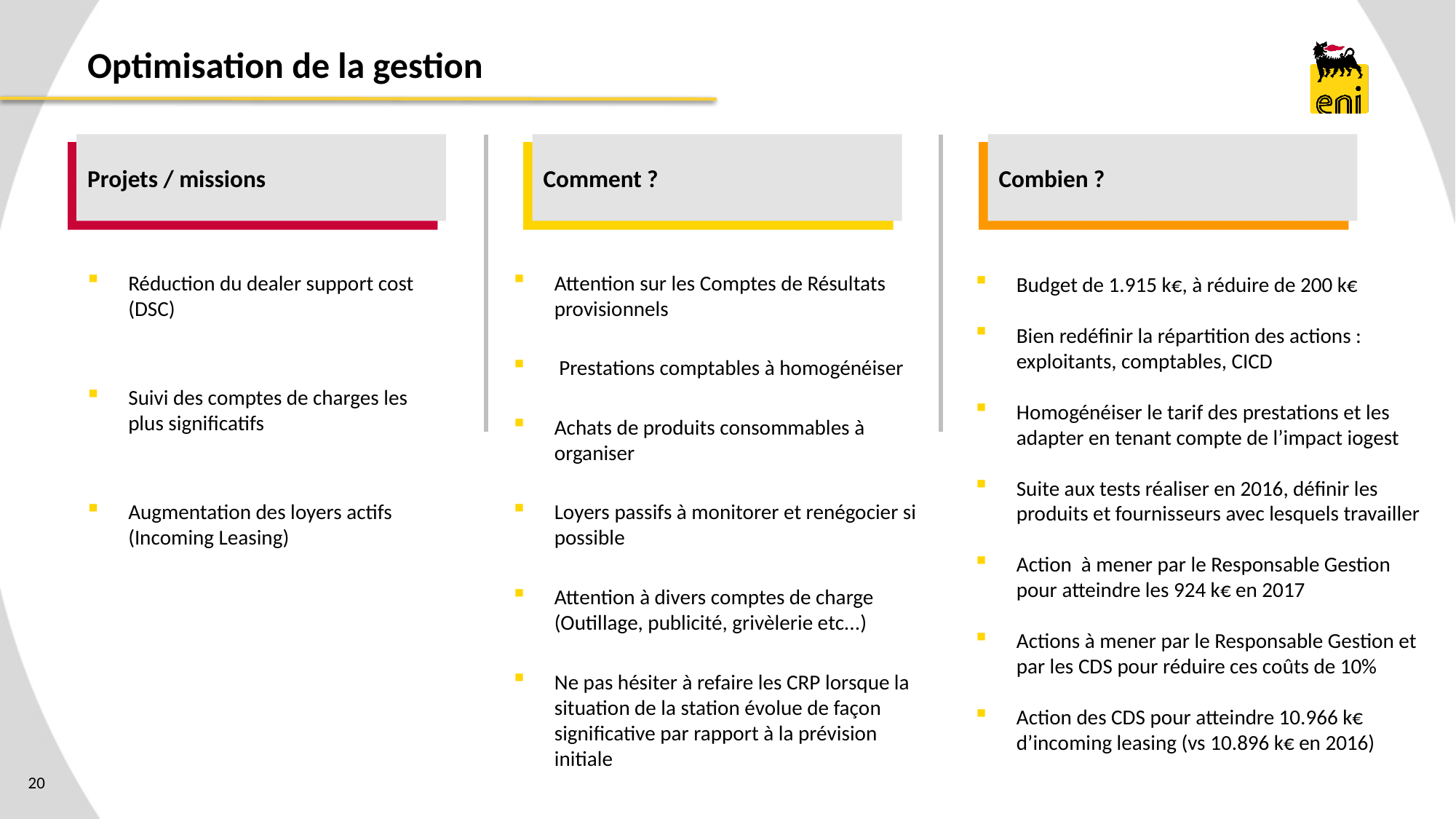

# Optimisation de la gestion
Projets / missions
Comment ?
Combien ?
Réduction du dealer support cost (DSC)

Suivi des comptes de charges les plus significatifs

Augmentation des loyers actifs (Incoming Leasing)
Attention sur les Comptes de Résultats provisionnels

 Prestations comptables à homogénéiser

Achats de produits consommables à organiser

Loyers passifs à monitorer et renégocier si possible

Attention à divers comptes de charge (Outillage, publicité, grivèlerie etc...)

Ne pas hésiter à refaire les CRP lorsque la situation de la station évolue de façon significative par rapport à la prévision initiale
Budget de 1.915 k€, à réduire de 200 k€

Bien redéfinir la répartition des actions : exploitants, comptables, CICD

Homogénéiser le tarif des prestations et les adapter en tenant compte de l’impact iogest

Suite aux tests réaliser en 2016, définir les produits et fournisseurs avec lesquels travailler

Action  à mener par le Responsable Gestion  pour atteindre les 924 k€ en 2017

Actions à mener par le Responsable Gestion et par les CDS pour réduire ces coûts de 10%

Action des CDS pour atteindre 10.966 k€ d’incoming leasing (vs 10.896 k€ en 2016)
20